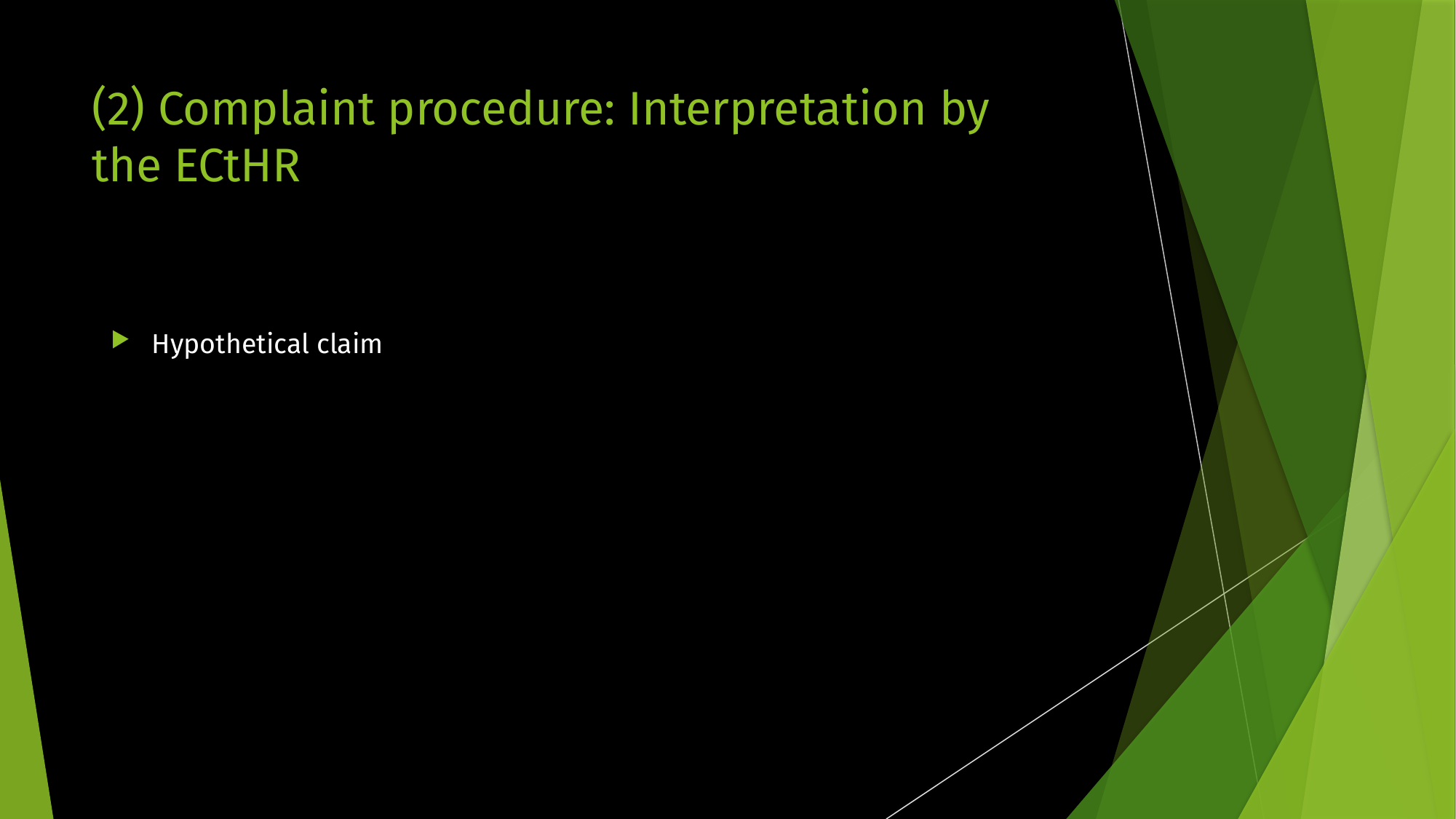

# (2) Complaint procedure: Interpretation by the ECtHR
Hypothetical claim